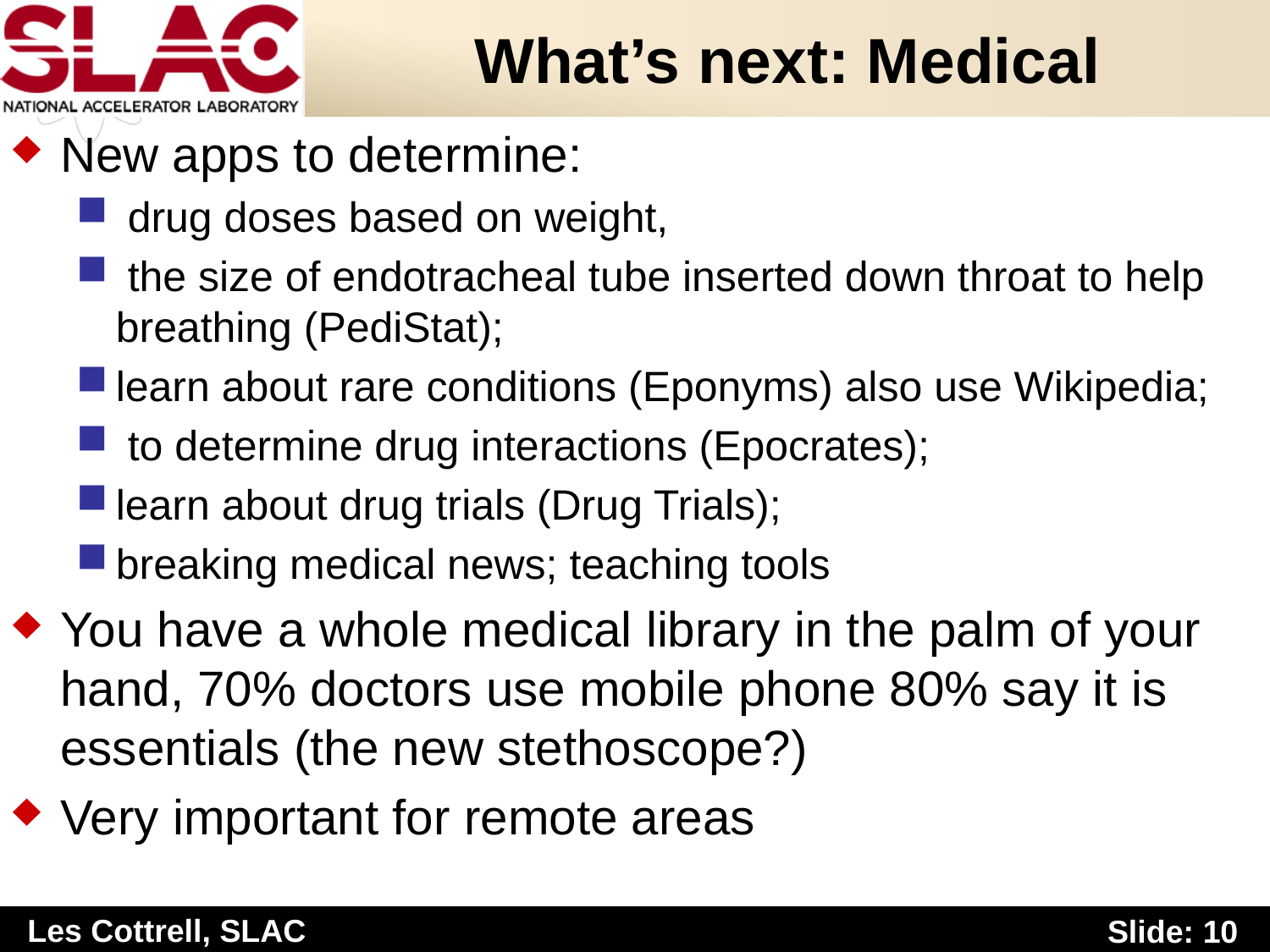

# What’s next: Medical
New apps to determine:
 drug doses based on weight,
 the size of endotracheal tube inserted down throat to help breathing (PediStat);
learn about rare conditions (Eponyms) also use Wikipedia;
 to determine drug interactions (Epocrates);
learn about drug trials (Drug Trials);
breaking medical news; teaching tools
You have a whole medical library in the palm of your hand, 70% doctors use mobile phone 80% say it is essentials (the new stethoscope?)
Very important for remote areas